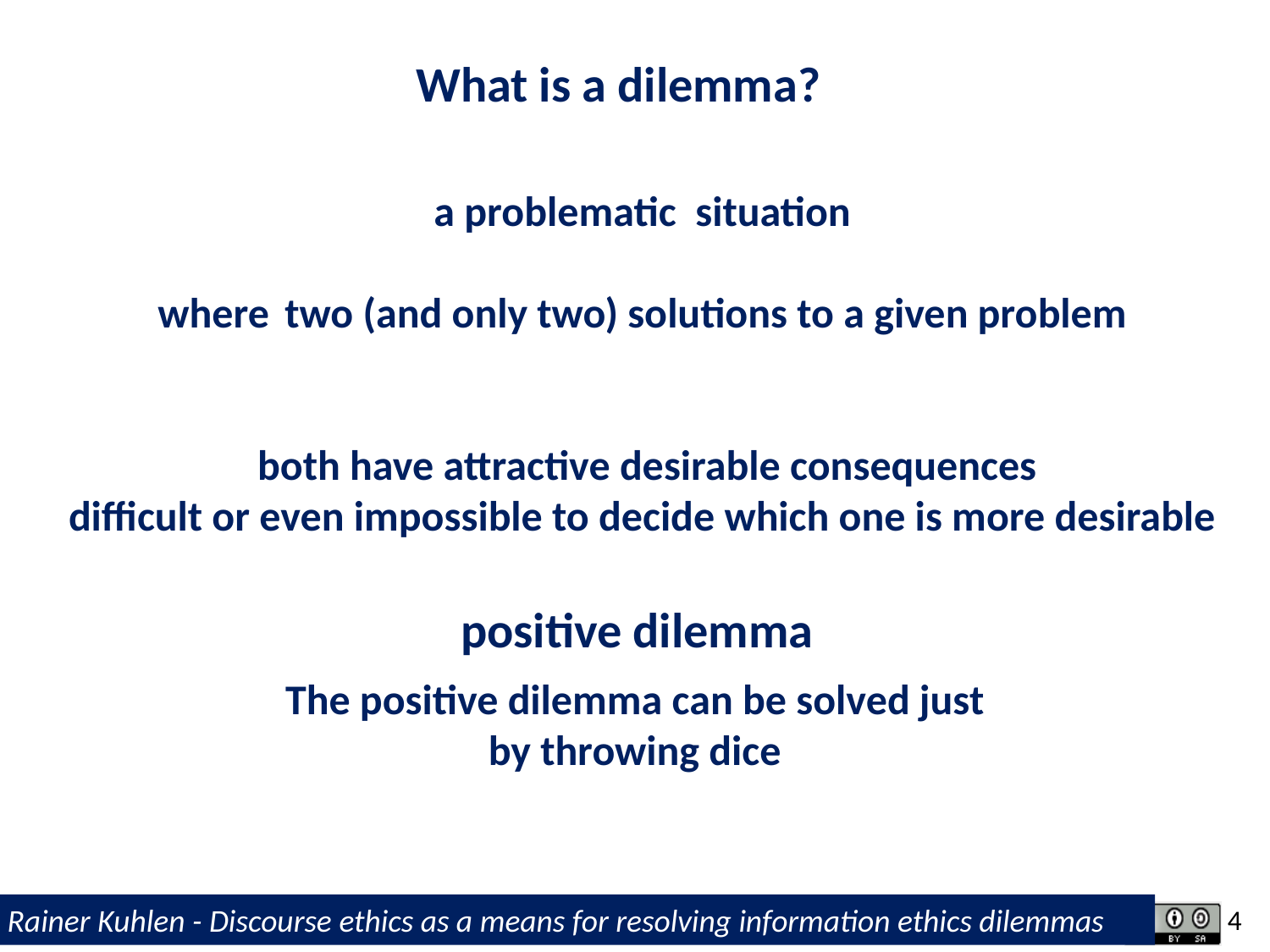

What is a dilemma?
a problematic  situation
where	two (and only two) solutions to a given problem
 both have attractive desirable consequences
difficult or even impossible to decide which one is more desirable
positive dilemma
The positive dilemma can be solved just by throwing dice